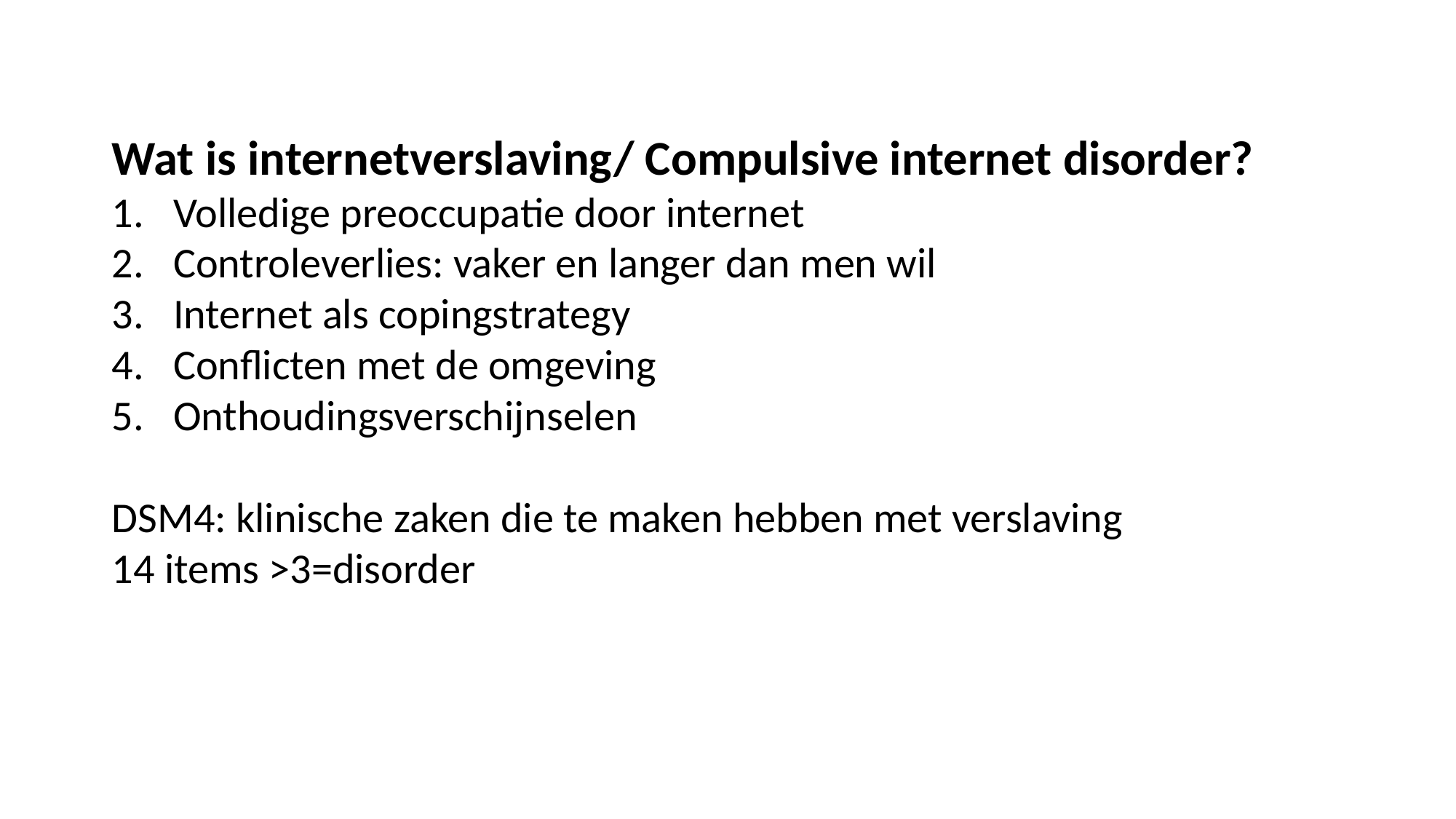

Wat is internetverslaving/ Compulsive internet disorder?
Volledige preoccupatie door internet
Controleverlies: vaker en langer dan men wil
Internet als copingstrategy
Conflicten met de omgeving
Onthoudingsverschijnselen

DSM4: klinische zaken die te maken hebben met verslaving
14 items >3=disorder